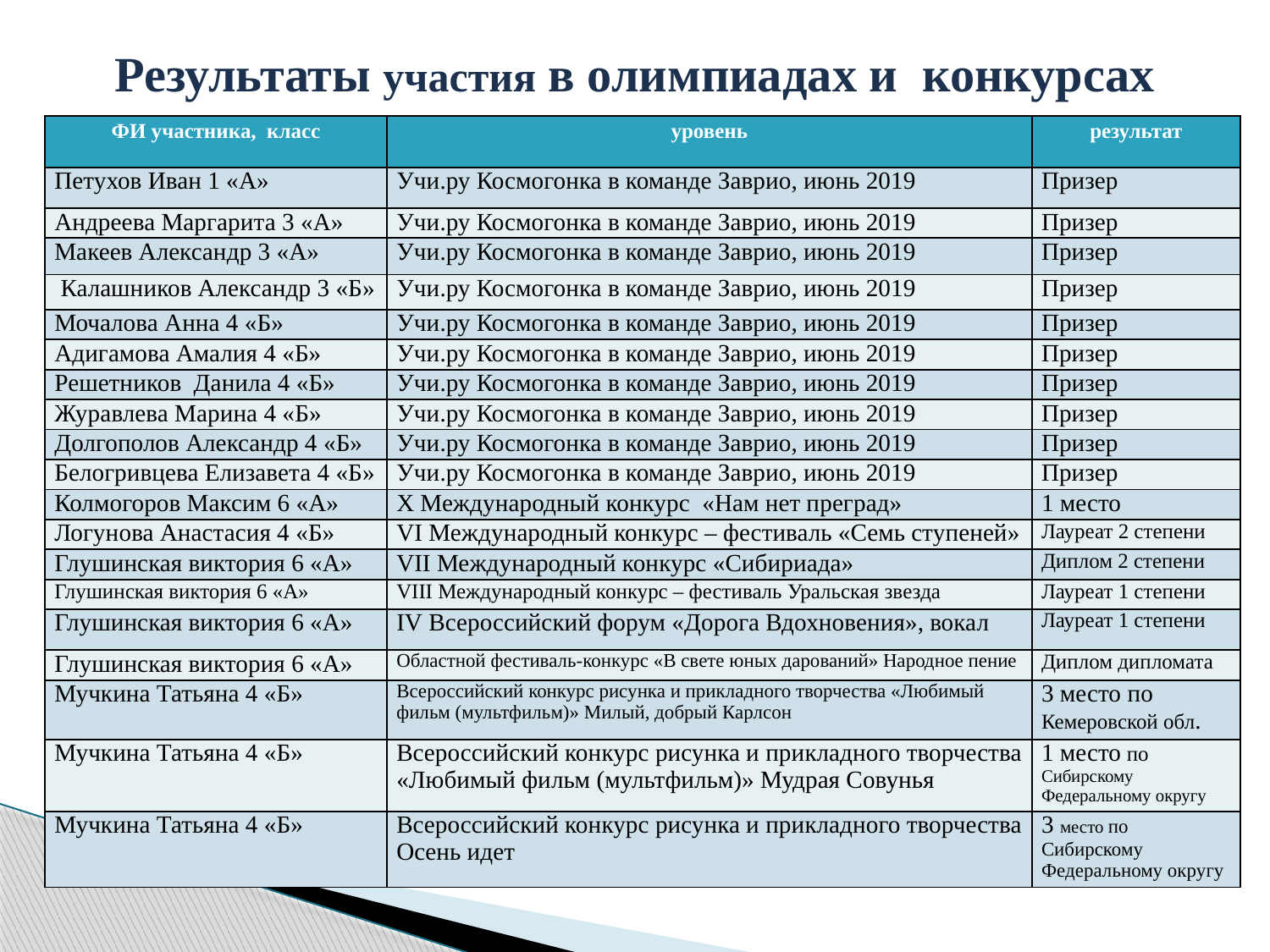

Результаты участия в олимпиадах и  конкурсах
| ФИ участника, класс | уровень | результат |
| --- | --- | --- |
| Петухов Иван 1 «А» | Учи.ру Космогонка в команде Заврио, июнь 2019 | Призер |
| Андреева Маргарита 3 «А» | Учи.ру Космогонка в команде Заврио, июнь 2019 | Призер |
| Макеев Александр 3 «А» | Учи.ру Космогонка в команде Заврио, июнь 2019 | Призер |
| Калашников Александр 3 «Б» | Учи.ру Космогонка в команде Заврио, июнь 2019 | Призер |
| Мочалова Анна 4 «Б» | Учи.ру Космогонка в команде Заврио, июнь 2019 | Призер |
| Адигамова Амалия 4 «Б» | Учи.ру Космогонка в команде Заврио, июнь 2019 | Призер |
| Решетников Данила 4 «Б» | Учи.ру Космогонка в команде Заврио, июнь 2019 | Призер |
| Журавлева Марина 4 «Б» | Учи.ру Космогонка в команде Заврио, июнь 2019 | Призер |
| Долгополов Александр 4 «Б» | Учи.ру Космогонка в команде Заврио, июнь 2019 | Призер |
| Белогривцева Елизавета 4 «Б» | Учи.ру Космогонка в команде Заврио, июнь 2019 | Призер |
| Колмогоров Максим 6 «А» | Х Международный конкурс «Нам нет преград» | 1 место |
| Логунова Анастасия 4 «Б» | VI Международный конкурс – фестиваль «Семь ступеней» | Лауреат 2 степени |
| Глушинская виктория 6 «А» | VII Международный конкурс «Сибириада» | Диплом 2 степени |
| Глушинская виктория 6 «А» | VIII Международный конкурс – фестиваль Уральская звезда | Лауреат 1 степени |
| Глушинская виктория 6 «А» | IV Всероссийский форум «Дорога Вдохновения», вокал | Лауреат 1 степени |
| Глушинская виктория 6 «А» | Областной фестиваль-конкурс «В свете юных дарований» Народное пение | Диплом дипломата |
| Мучкина Татьяна 4 «Б» | Всероссийский конкурс рисунка и прикладного творчества «Любимый фильм (мультфильм)» Милый, добрый Карлсон | 3 место по Кемеровской обл. |
| Мучкина Татьяна 4 «Б» | Всероссийский конкурс рисунка и прикладного творчества «Любимый фильм (мультфильм)» Мудрая Совунья | 1 место по Сибирскому Федеральному округу |
| Мучкина Татьяна 4 «Б» | Всероссийский конкурс рисунка и прикладного творчества Осень идет | 3 место по Сибирскому Федеральному округу |